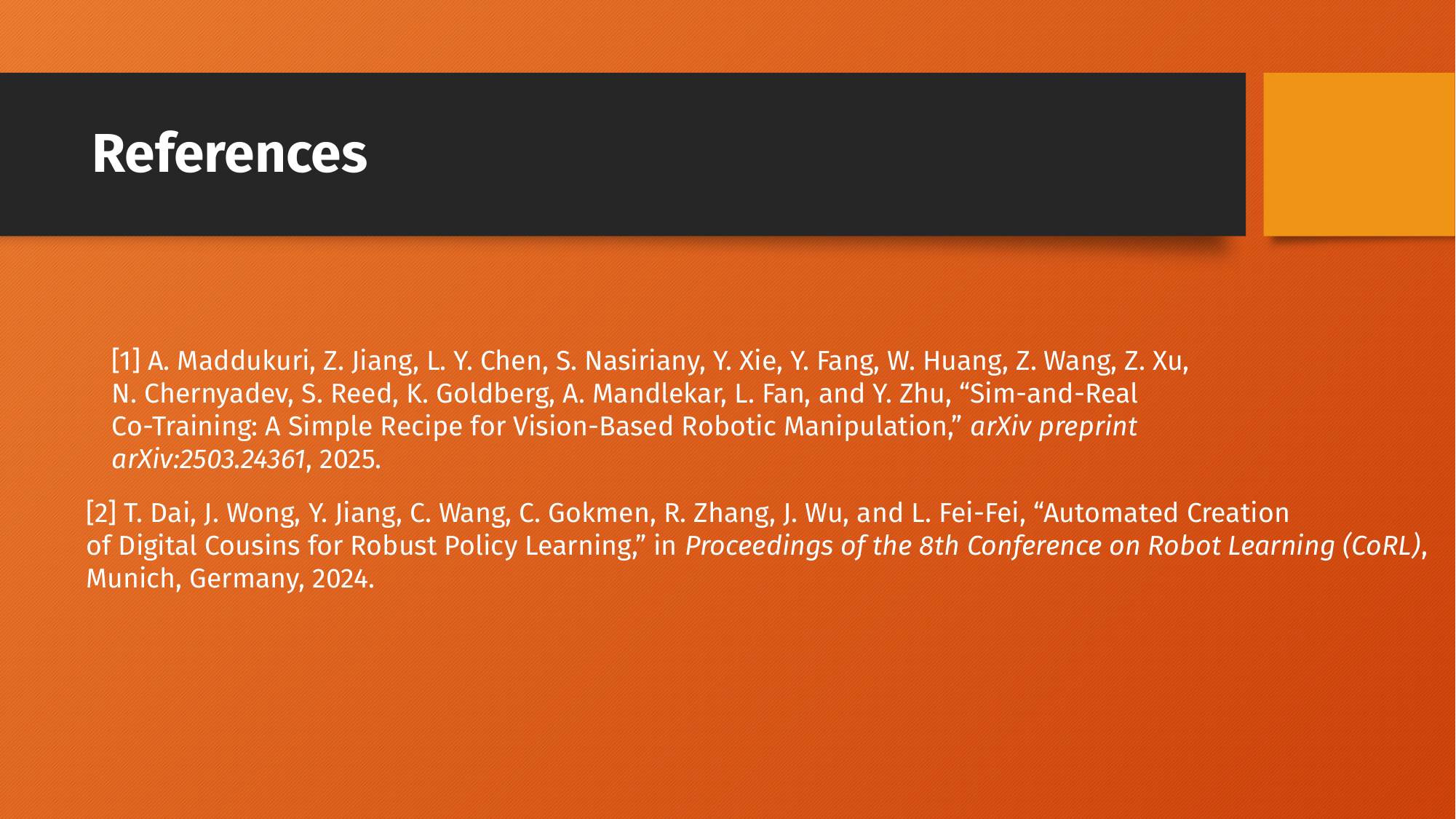

# References
[1] A. Maddukuri, Z. Jiang, L. Y. Chen, S. Nasiriany, Y. Xie, Y. Fang, W. Huang, Z. Wang, Z. Xu,
N. Chernyadev, S. Reed, K. Goldberg, A. Mandlekar, L. Fan, and Y. Zhu, “Sim-and-Real
Co-Training: A Simple Recipe for Vision-Based Robotic Manipulation,” arXiv preprint
arXiv:2503.24361, 2025.
[2] T. Dai, J. Wong, Y. Jiang, C. Wang, C. Gokmen, R. Zhang, J. Wu, and L. Fei-Fei, “Automated Creation
of Digital Cousins for Robust Policy Learning,” in Proceedings of the 8th Conference on Robot Learning (CoRL),
Munich, Germany, 2024.